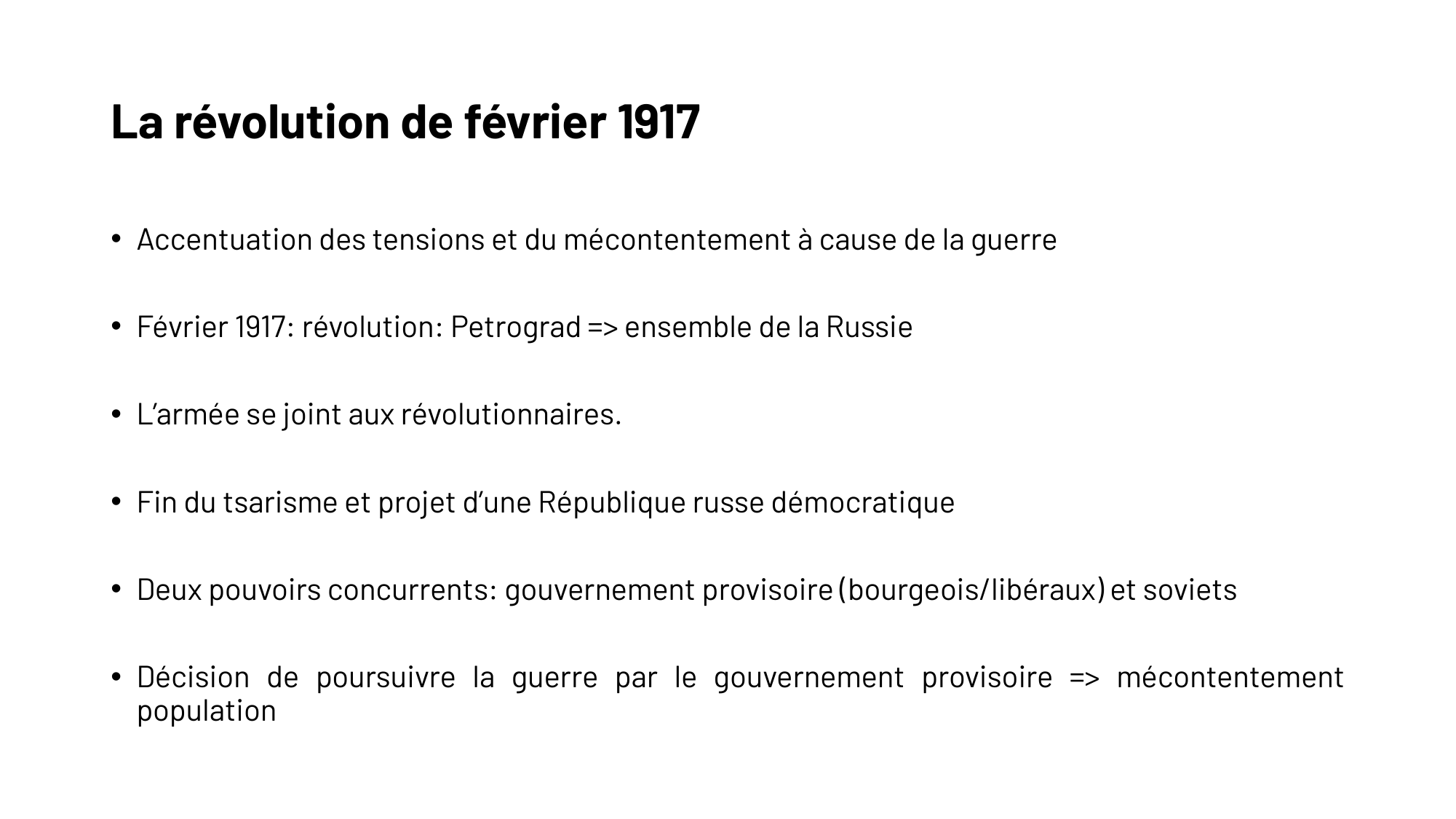

# La révolution de février 1917
Accentuation des tensions et du mécontentement à cause de la guerre

Février 1917: révolution: Petrograd => ensemble de la Russie

L’armée se joint aux révolutionnaires.

Fin du tsarisme et projet d’une République russe démocratique

Deux pouvoirs concurrents: gouvernement provisoire (bourgeois/libéraux) et soviets

Décision de poursuivre la guerre par le gouvernement provisoire => mécontentement population